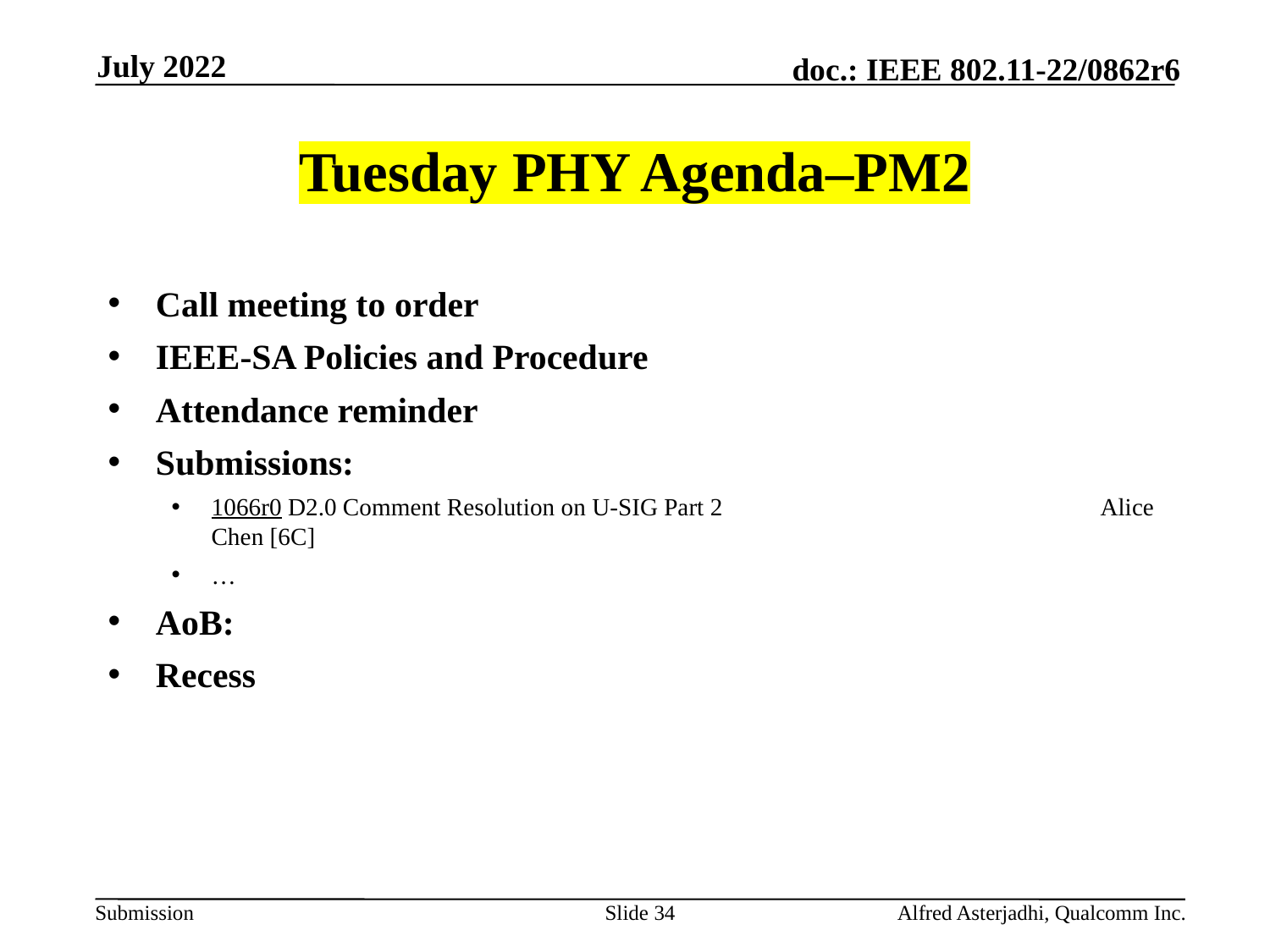

July 2022
# Tuesday PHY Agenda–PM2
Call meeting to order
IEEE-SA Policies and Procedure
Attendance reminder
Submissions:
1066r0 D2.0 Comment Resolution on U-SIG Part 2 			Alice Chen [6C]
…
AoB:
Recess
Slide 34
Alfred Asterjadhi, Qualcomm Inc.